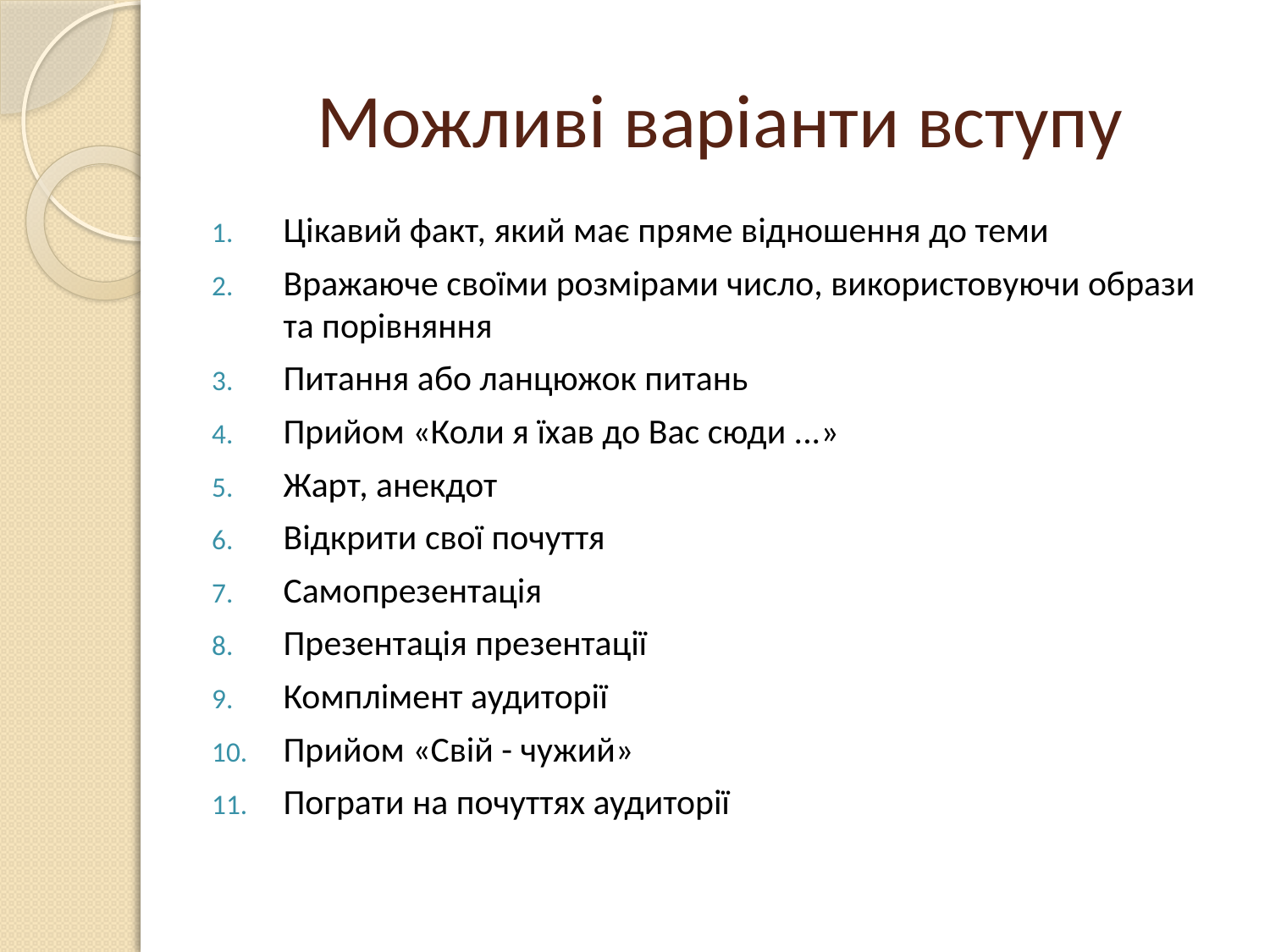

# Можливі варіанти вступу
Цікавий факт, який має пряме відношення до теми
Вражаюче своїми розмірами число, використовуючи образи та порівняння
Питання або ланцюжок питань
Прийом «Коли я їхав до Вас сюди ...»
Жарт, анекдот
Відкрити свої почуття
Самопрезентація
Презентація презентації
Комплімент аудиторії
Прийом «Свій - чужий»
Пограти на почуттях аудиторії